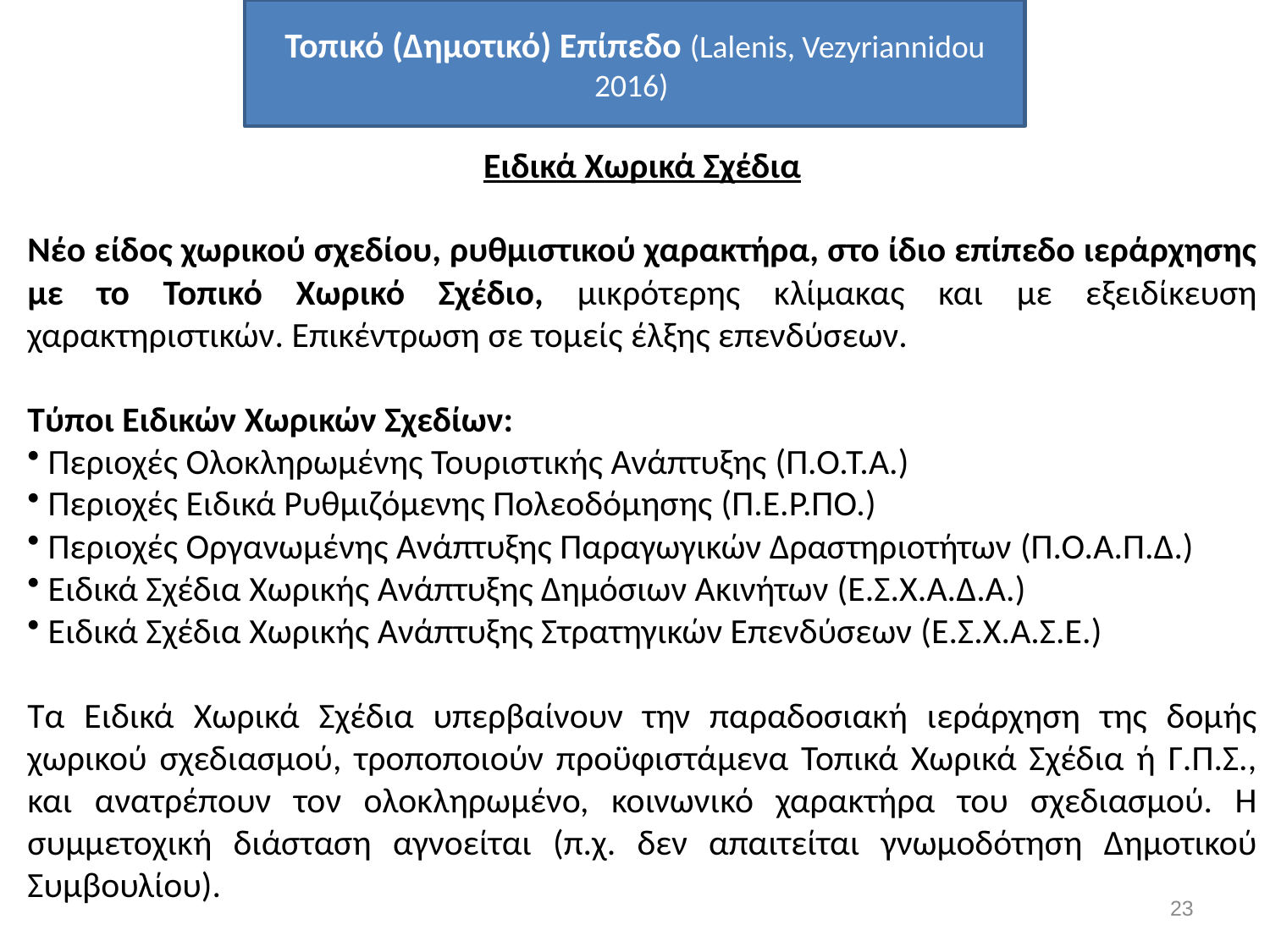

Τοπικό (Δημοτικό) Επίπεδο (Lalenis, Vezyriannidou 2016)
Ειδικά Χωρικά Σχέδια

Νέο είδος χωρικού σχεδίου, ρυθμιστικού χαρακτήρα, στο ίδιο επίπεδο ιεράρχησης με το Τοπικό Χωρικό Σχέδιο, μικρότερης κλίμακας και με εξειδίκευση χαρακτηριστικών. Επικέντρωση σε τομείς έλξης επενδύσεων.

Τύποι Ειδικών Χωρικών Σχεδίων:
 Περιοχές Ολοκληρωμένης Τουριστικής Ανάπτυξης (Π.Ο.Τ.Α.)
 Περιοχές Ειδικά Ρυθμιζόμενης Πολεοδόμησης (Π.Ε.Ρ.ΠΟ.)
 Περιοχές Οργανωμένης Ανάπτυξης Παραγωγικών Δραστηριοτήτων (Π.Ο.Α.Π.Δ.)
 Ειδικά Σχέδια Χωρικής Ανάπτυξης Δημόσιων Ακινήτων (Ε.Σ.Χ.Α.Δ.Α.)
 Ειδικά Σχέδια Χωρικής Ανάπτυξης Στρατηγικών Επενδύσεων (Ε.Σ.Χ.Α.Σ.Ε.)

Τα Ειδικά Χωρικά Σχέδια υπερβαίνουν την παραδοσιακή ιεράρχηση της δομής χωρικού σχεδιασμού, τροποποιούν προϋφιστάμενα Τοπικά Χωρικά Σχέδια ή Γ.Π.Σ., και ανατρέπουν τον ολοκληρωμένο, κοινωνικό χαρακτήρα του σχεδιασμού. Η συμμετοχική διάσταση αγνοείται (π.χ. δεν απαιτείται γνωμοδότηση Δημοτικού Συμβουλίου).

23